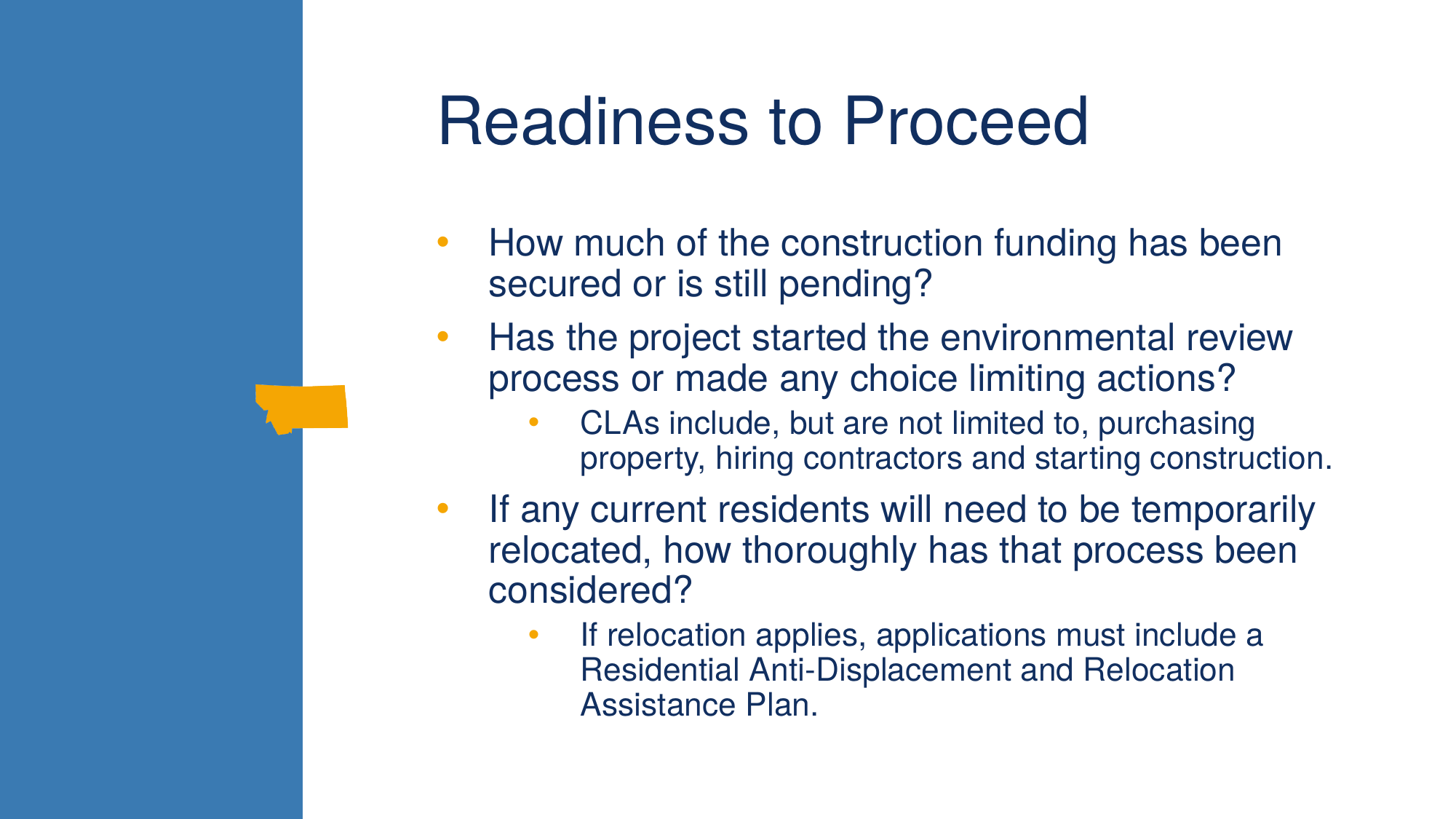

# Readiness to Proceed
How much of the construction funding has been secured or is still pending?
Has the project started the environmental review process or made any choice limiting actions?
CLAs include, but are not limited to, purchasing property, hiring contractors and starting construction.
If any current residents will need to be temporarily relocated, how thoroughly has that process been considered?
If relocation applies, applications must include a Residential Anti-Displacement and Relocation Assistance Plan.